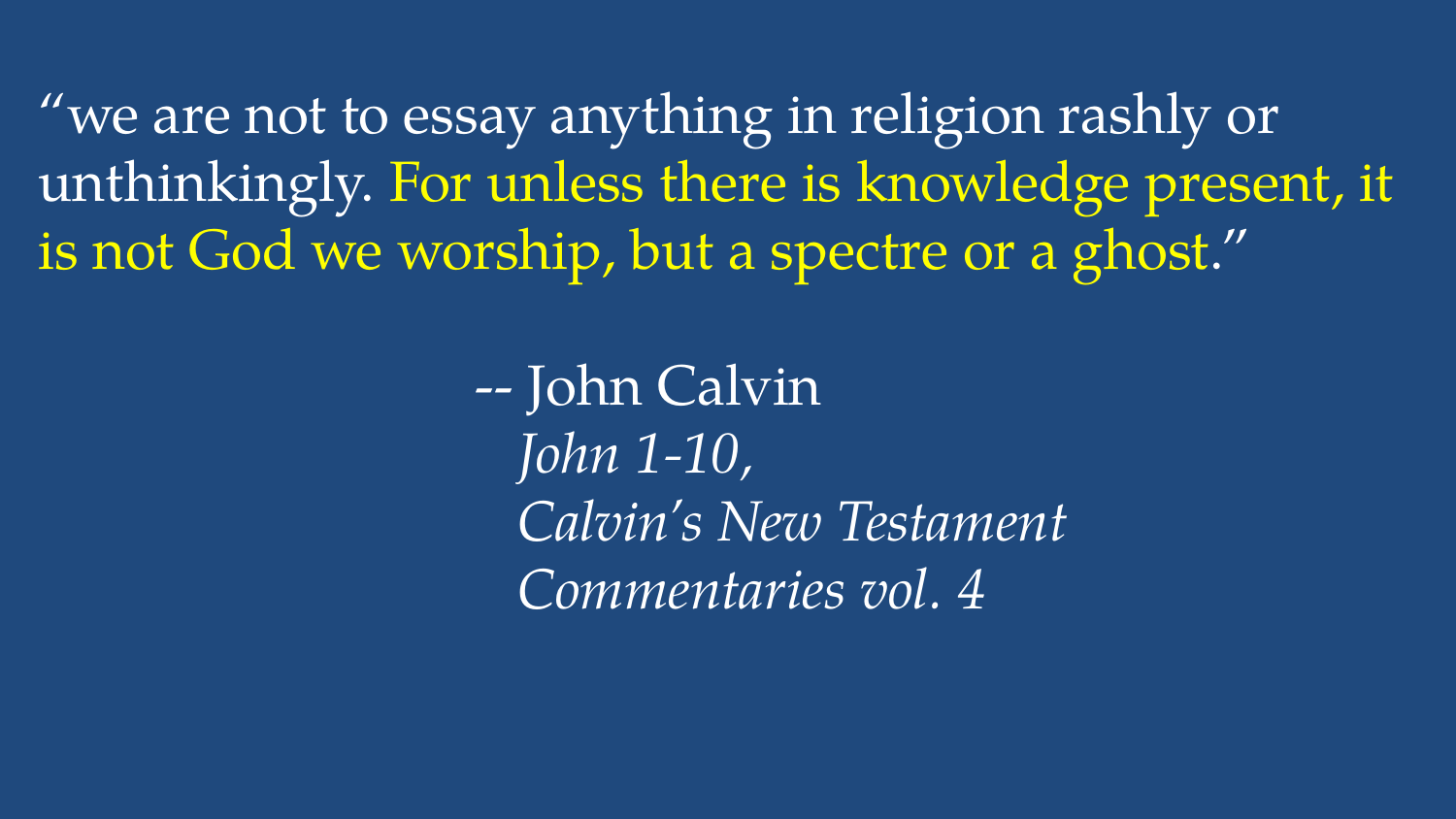

“we are not to essay anything in religion rashly or unthinkingly. For unless there is knowledge present, it is not God we worship, but a spectre or a ghost.”

			-- John Calvin
			   John 1-10,
			   Calvin’s New Testament 					   Commentaries vol. 4